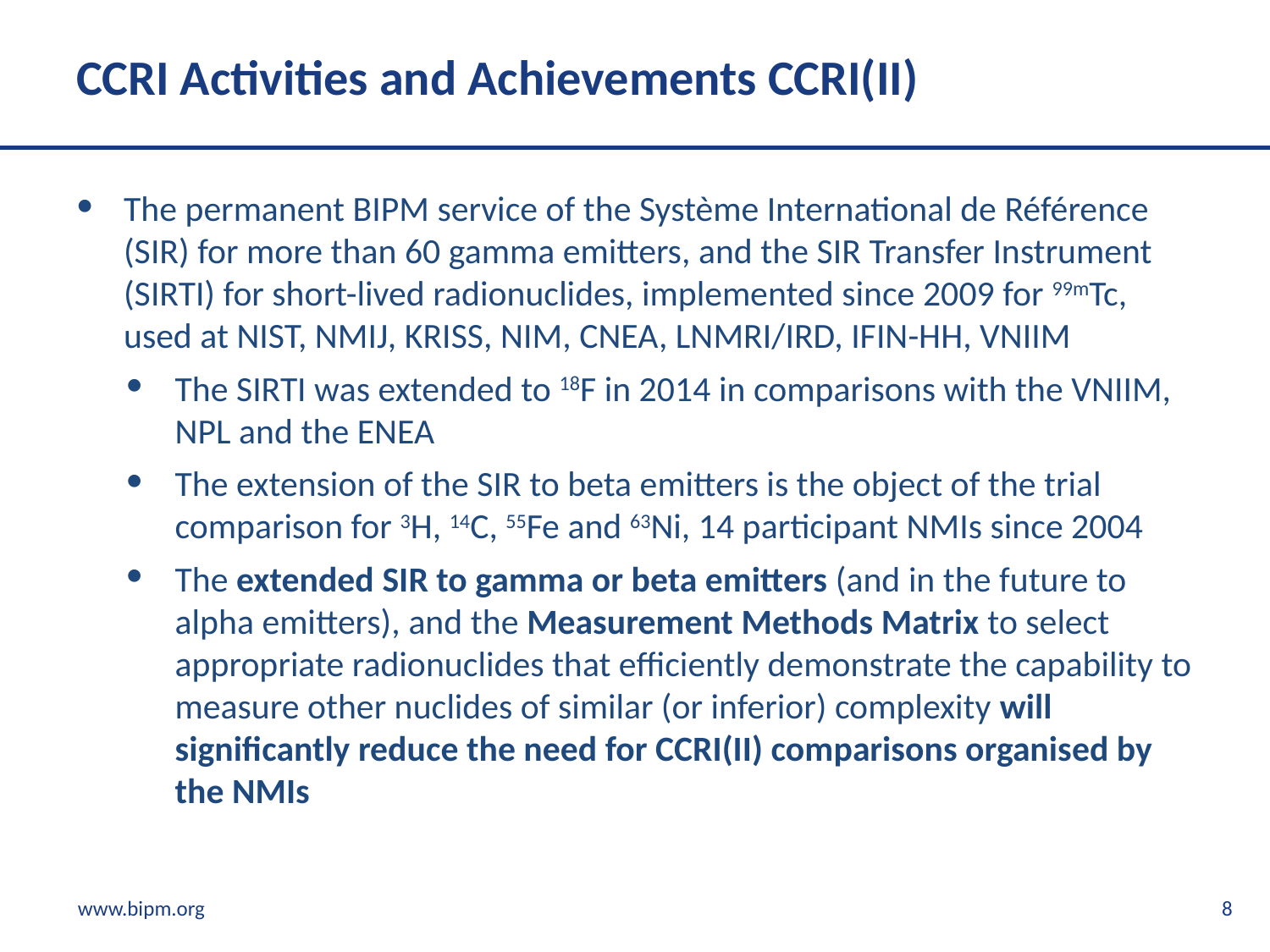

# CCRI Activities and Achievements CCRI(II)

The permanent BIPM service of the Système International de Référence (SIR) for more than 60 gamma emitters, and the SIR Transfer Instrument (SIRTI) for short-lived radionuclides, implemented since 2009 for 99mTc,  used at NIST, NMIJ, KRISS, NIM, CNEA, LNMRI/IRD, IFIN-HH, VNIIM
The SIRTI was extended to 18F in 2014 in comparisons with the VNIIM, NPL and the ENEA
The extension of the SIR to beta emitters is the object of the trial comparison for 3H, 14C, 55Fe and 63Ni, 14 participant NMIs since 2004
The extended SIR to gamma or beta emitters (and in the future to alpha emitters), and the Measurement Methods Matrix to select appropriate radionuclides that efficiently demonstrate the capability to measure other nuclides of similar (or inferior) complexity will significantly reduce the need for CCRI(II) comparisons organised by the NMIs